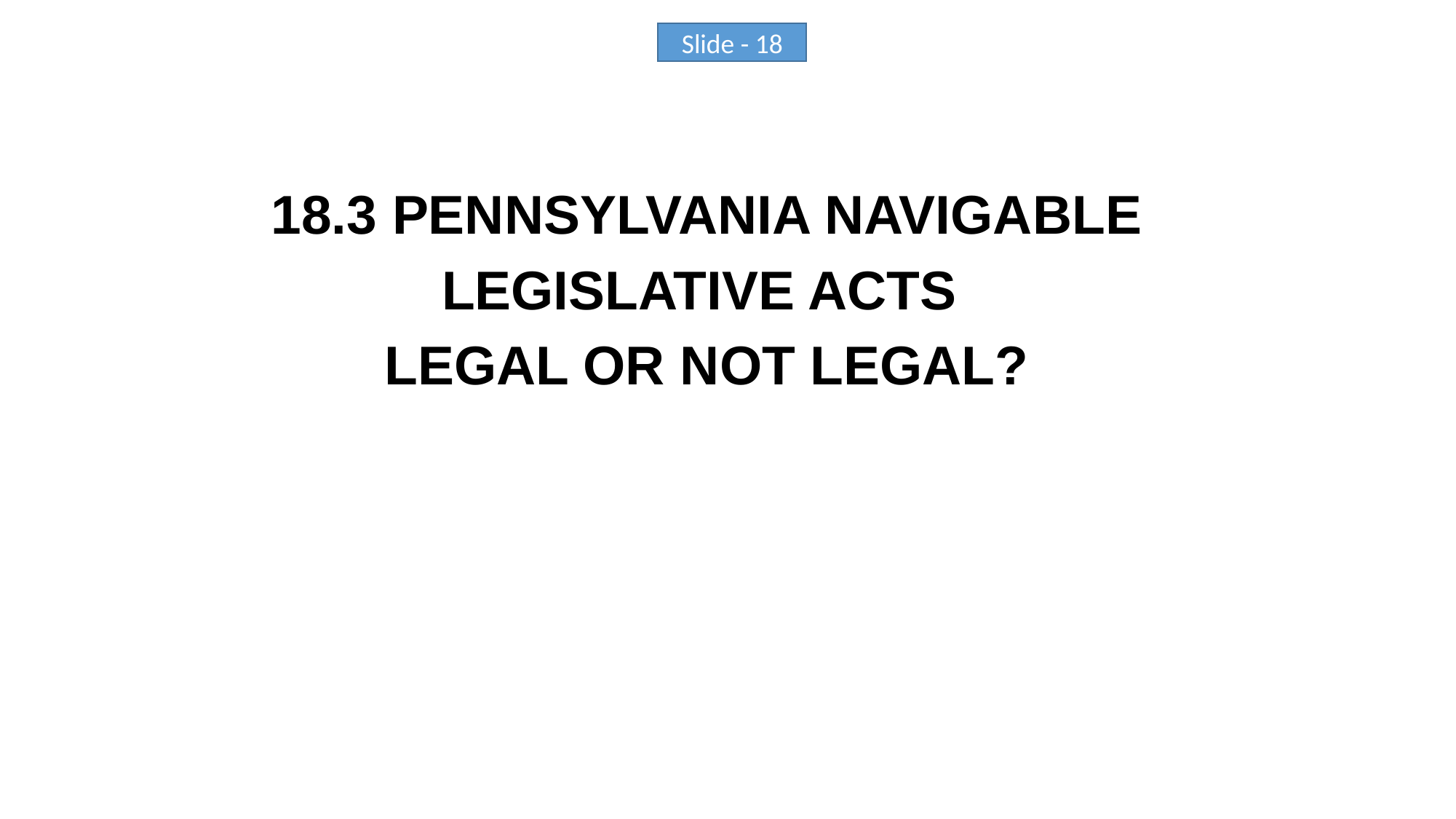

18.3 PENNSYLVANIA NAVIGABLE LEGISLATIVE ACTS
LEGAL OR NOT LEGAL?
Slide - 18